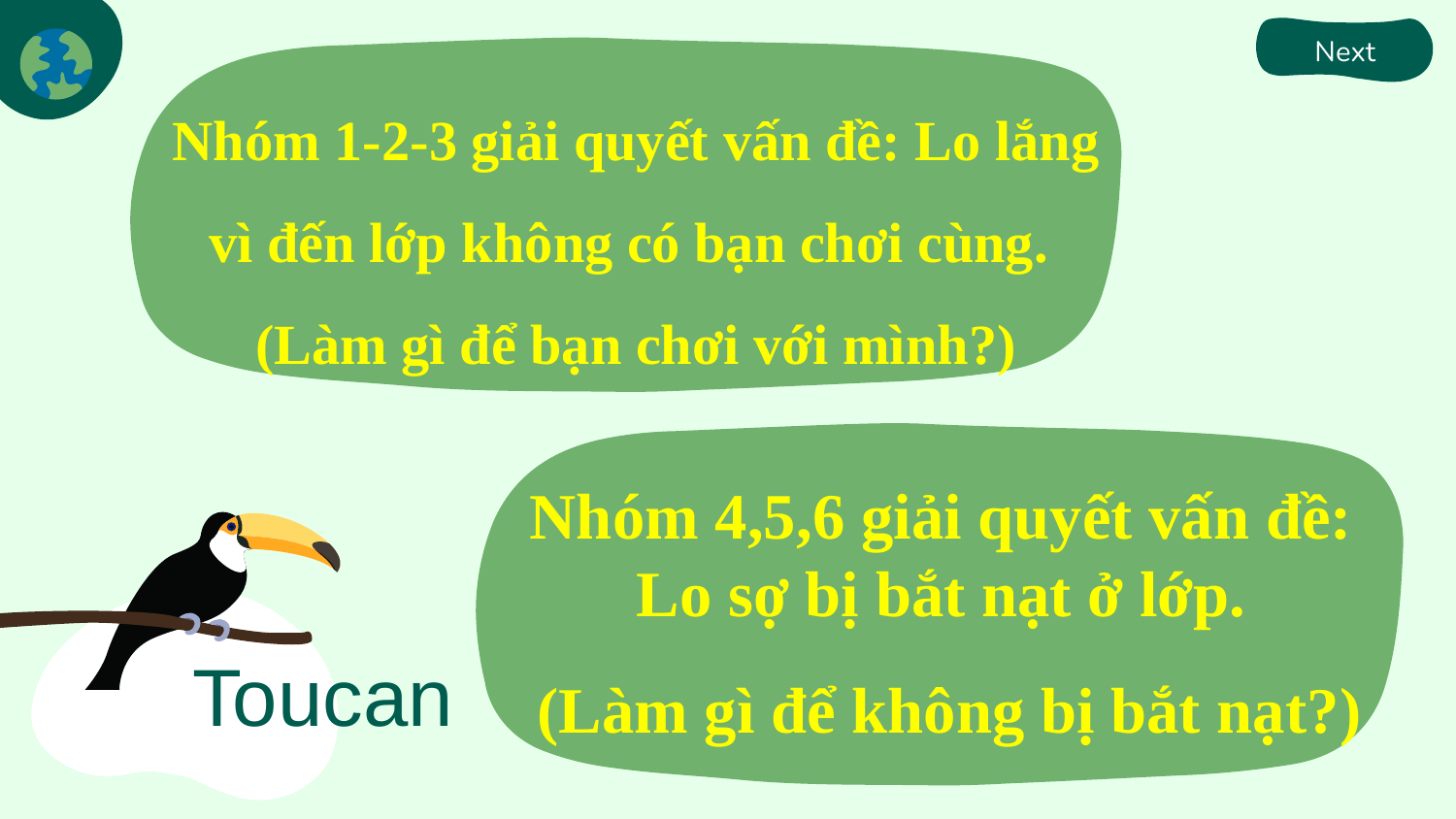

Next

Nhóm 1-2-3 giải quyết vấn đề: Lo lắng vì đến lớp không có bạn chơi cùng.
(Làm gì để bạn chơi với mình?)

Nhóm 4,5,6 giải quyết vấn đề:
Lo sợ bị bắt nạt ở lớp.
(Làm gì để không bị bắt nạt?)

# Toucan